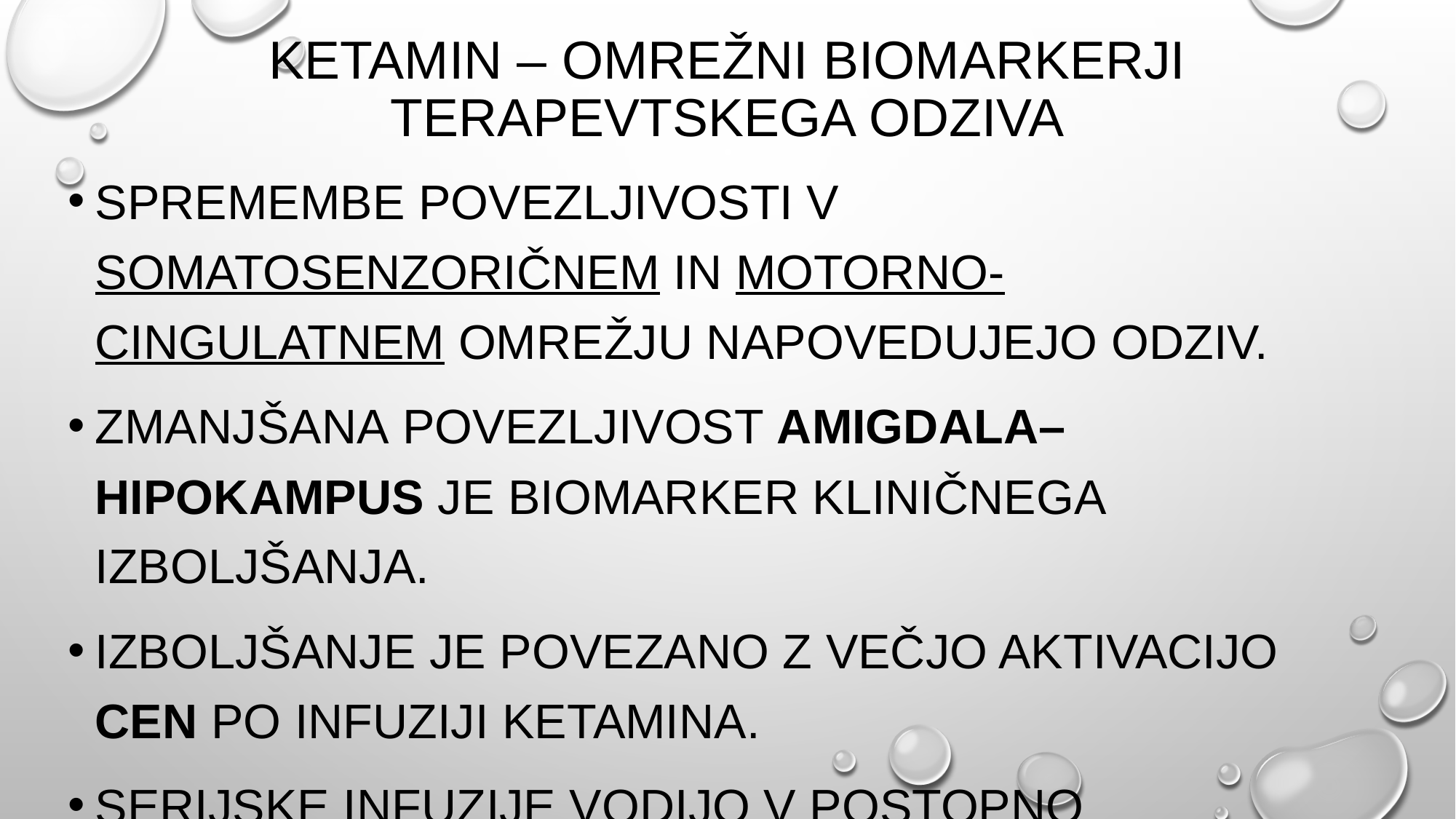

# Ketamin – omrežni biomarkerji terapevtskega odziva
Spremembe povezljivosti v somatosenzoričnem in motorno-cingulatnem omrežju napovedujejo odziv.
Zmanjšana povezljivost amigdala–hipokampus je biomarker kliničnega izboljšanja.
izboljšanje je povezano z večjo aktivacijo CEN po infuziji ketamina.
Serijske infuzije vodijo v postopno normalizacijo DMN–limbičnih poti.